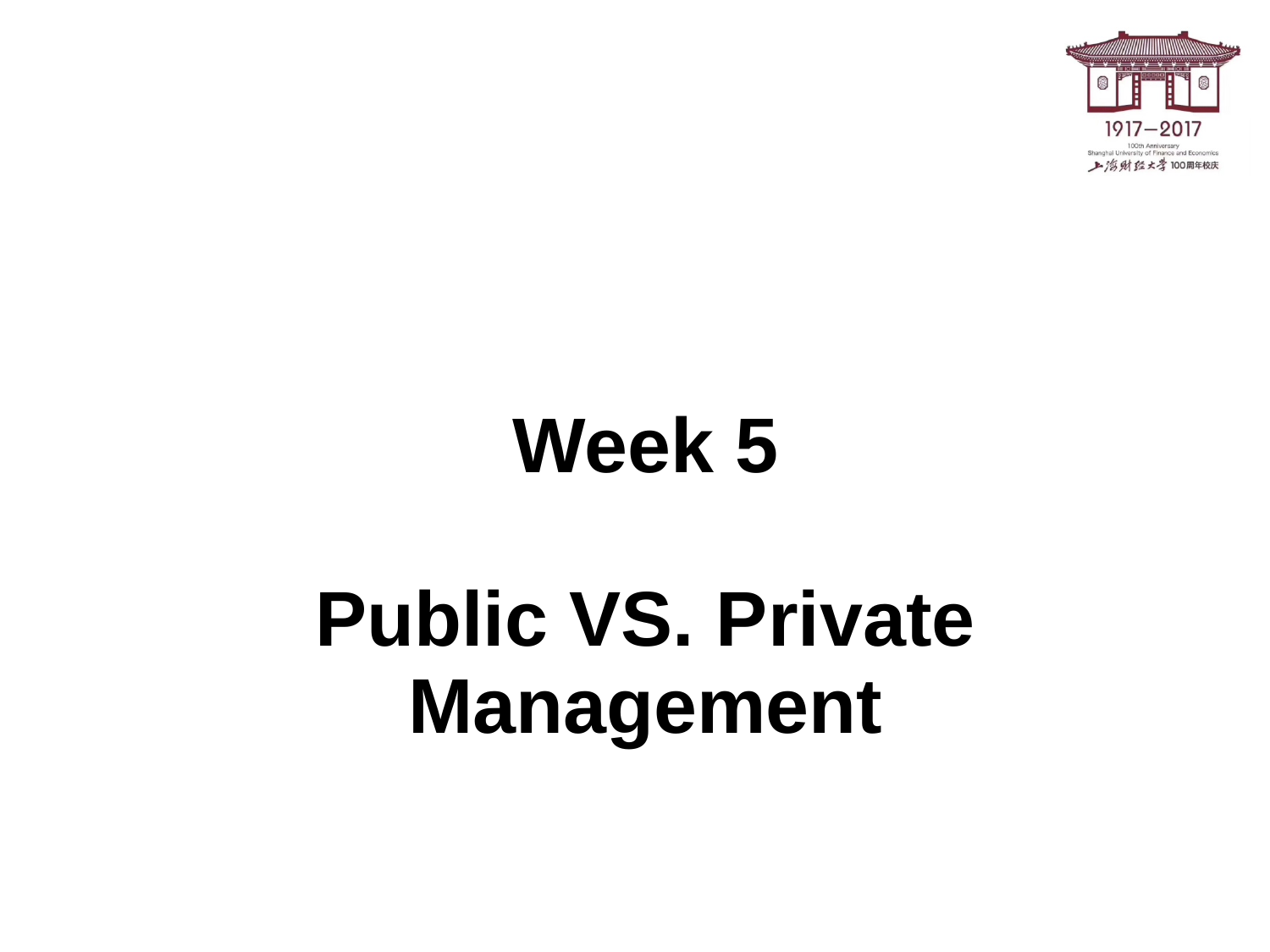

# Week 5 Public VS. Private Management